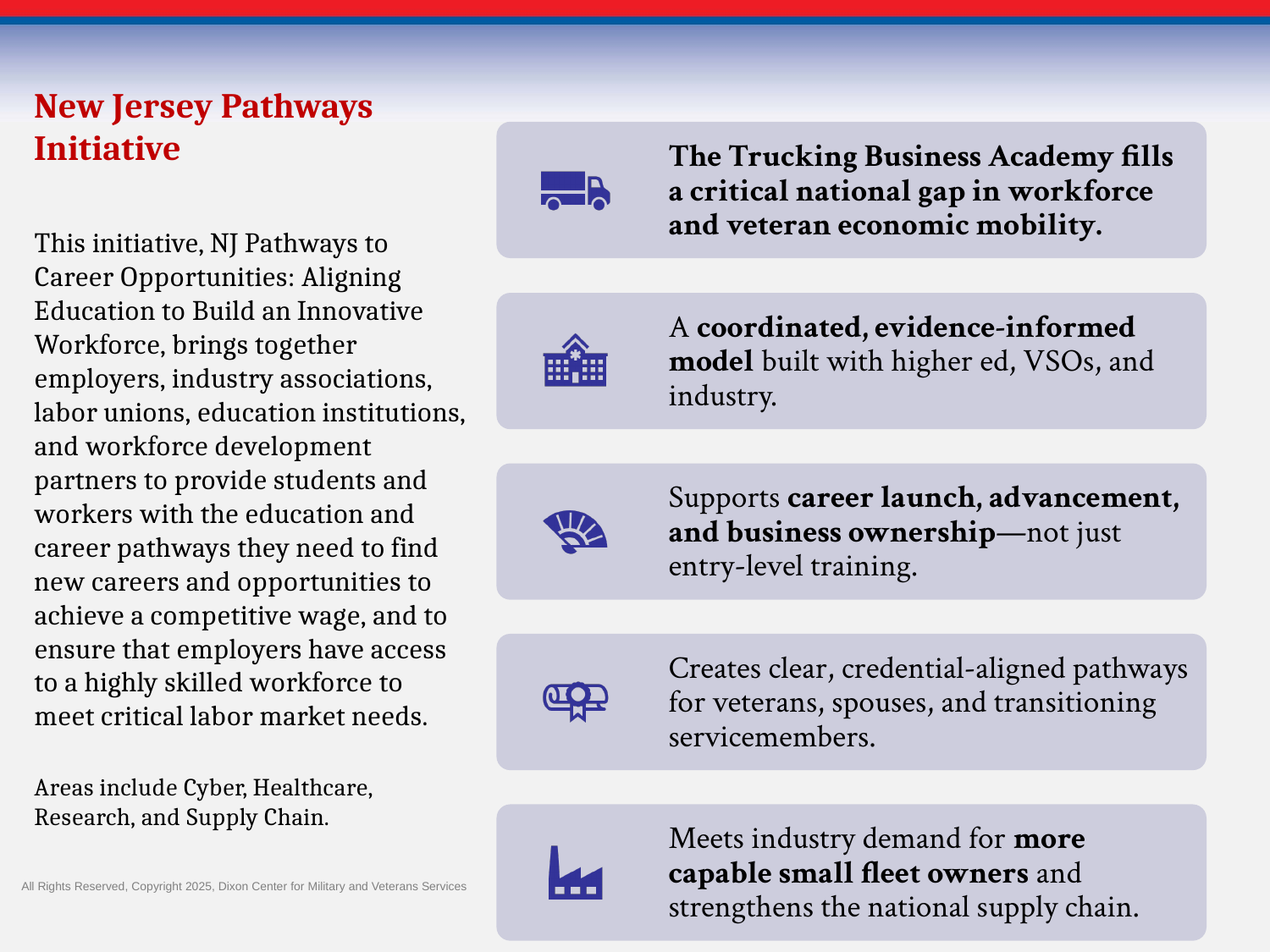

New Jersey Pathways Initiative

This initiative, NJ Pathways to Career Opportunities: Aligning Education to Build an Innovative Workforce, brings together employers, industry associations, labor unions, education institutions, and workforce development partners to provide students and workers with the education and career pathways they need to find new careers and opportunities to achieve a competitive wage, and to ensure that employers have access to a highly skilled workforce to meet critical labor market needs.

Areas include Cyber, Healthcare, Research, and Supply Chain.

The Trucking Business Academy fills a critical national gap in workforce and veteran economic mobility.
A coordinated, evidence-informed model built with higher ed, VSOs, and industry.
Supports career launch, advancement, and business ownership—not just entry-level training.
Creates clear, credential-aligned pathways for veterans, spouses, and transitioning servicemembers.
Meets industry demand for more capable small fleet owners and strengthens the national supply chain.
All Rights Reserved, Copyright 2025, Dixon Center for Military and Veterans Services
12